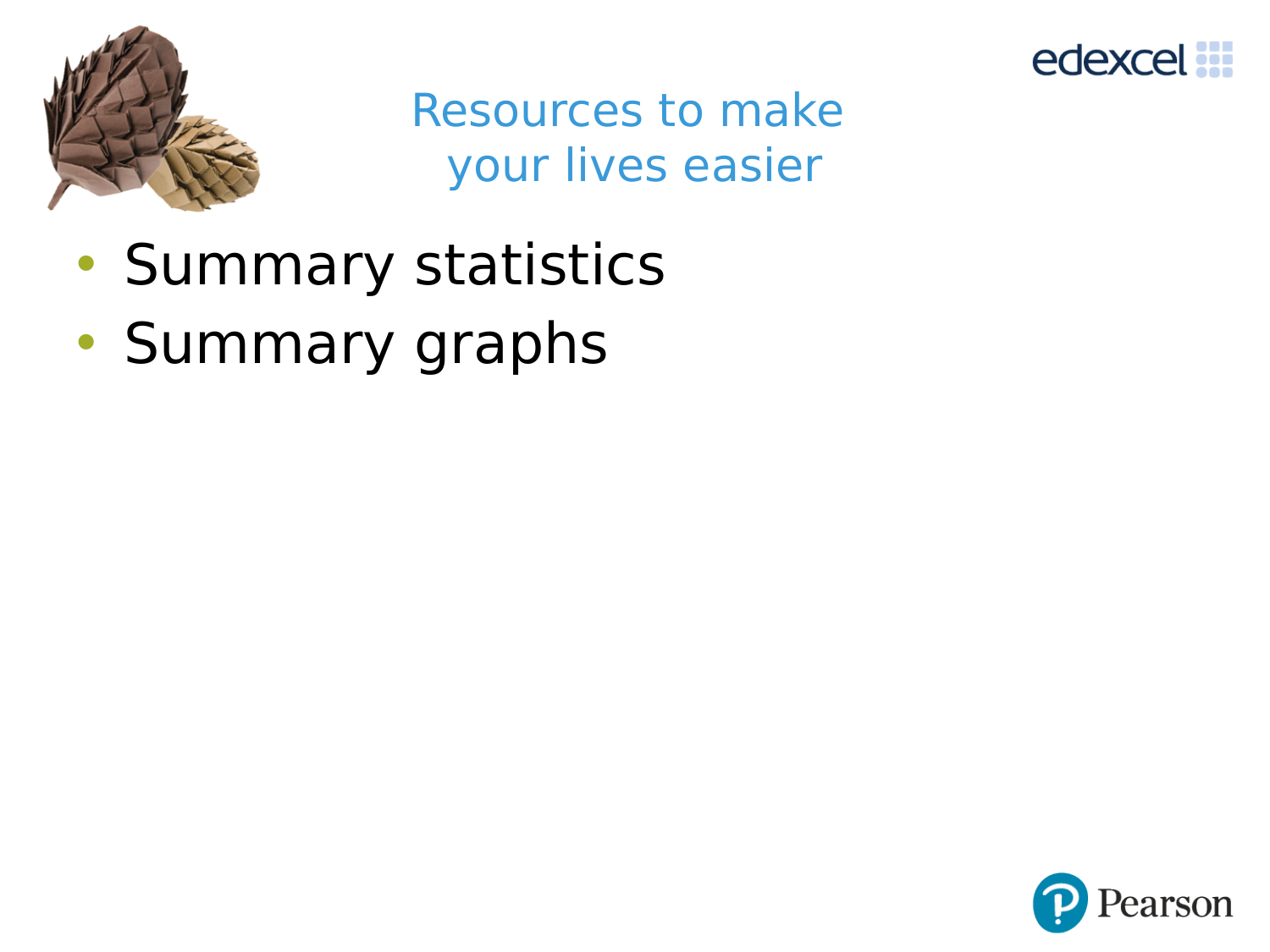

# Resources to make your lives easier
Summary statistics
Summary graphs